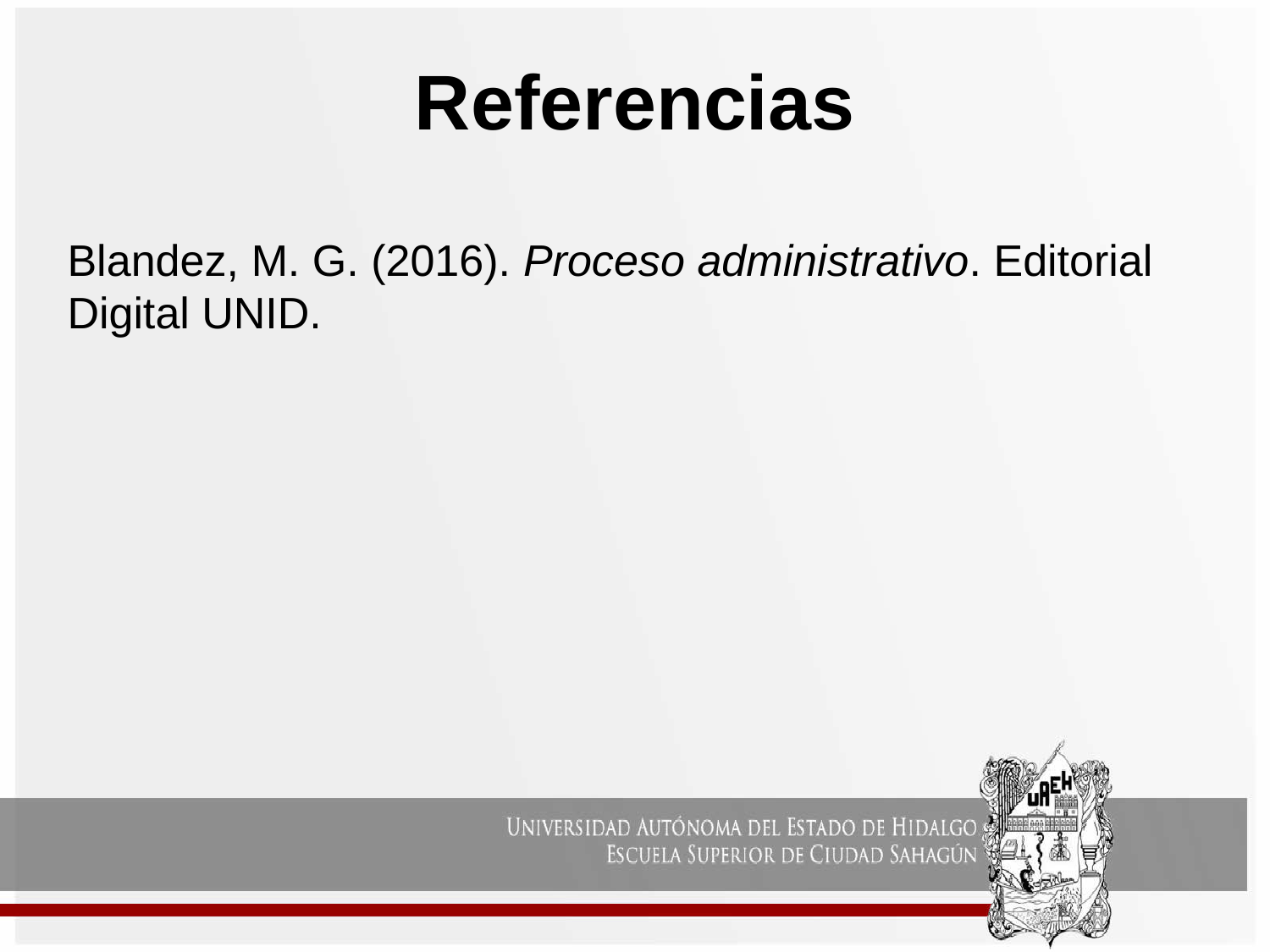

Referencias

Blandez, M. G. (2016). Proceso administrativo. Editorial Digital UNID.